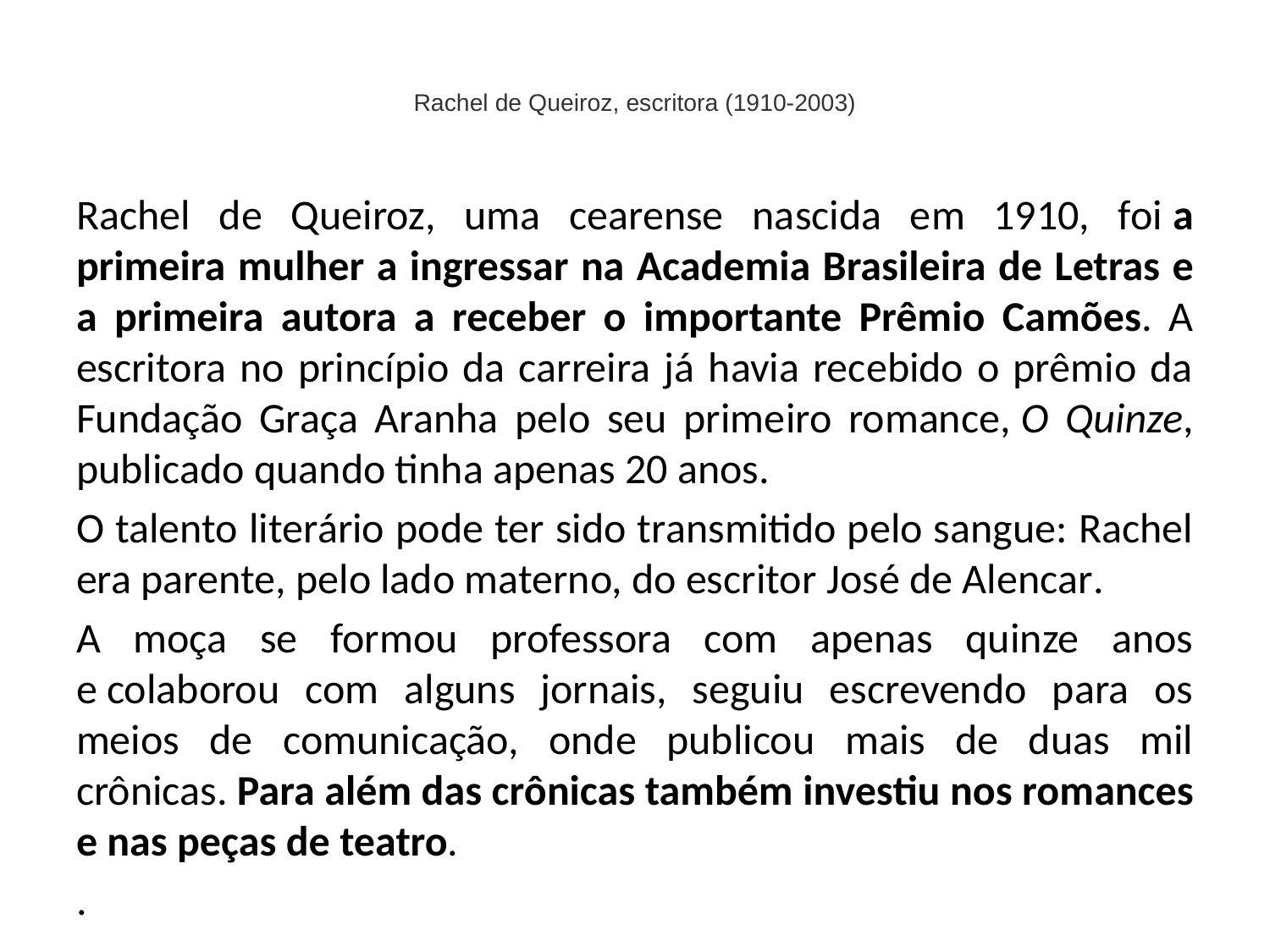

# Rachel de Queiroz, escritora (1910-2003)
Rachel de Queiroz, uma cearense nascida em 1910, foi a primeira mulher a ingressar na Academia Brasileira de Letras e a primeira autora a receber o importante Prêmio Camões. A escritora no princípio da carreira já havia recebido o prêmio da Fundação Graça Aranha pelo seu primeiro romance, O Quinze, publicado quando tinha apenas 20 anos.
O talento literário pode ter sido transmitido pelo sangue: Rachel era parente, pelo lado materno, do escritor José de Alencar.
A moça se formou professora com apenas quinze anos e colaborou com alguns jornais, seguiu escrevendo para os meios de comunicação, onde publicou mais de duas mil crônicas. Para além das crônicas também investiu nos romances e nas peças de teatro.
.